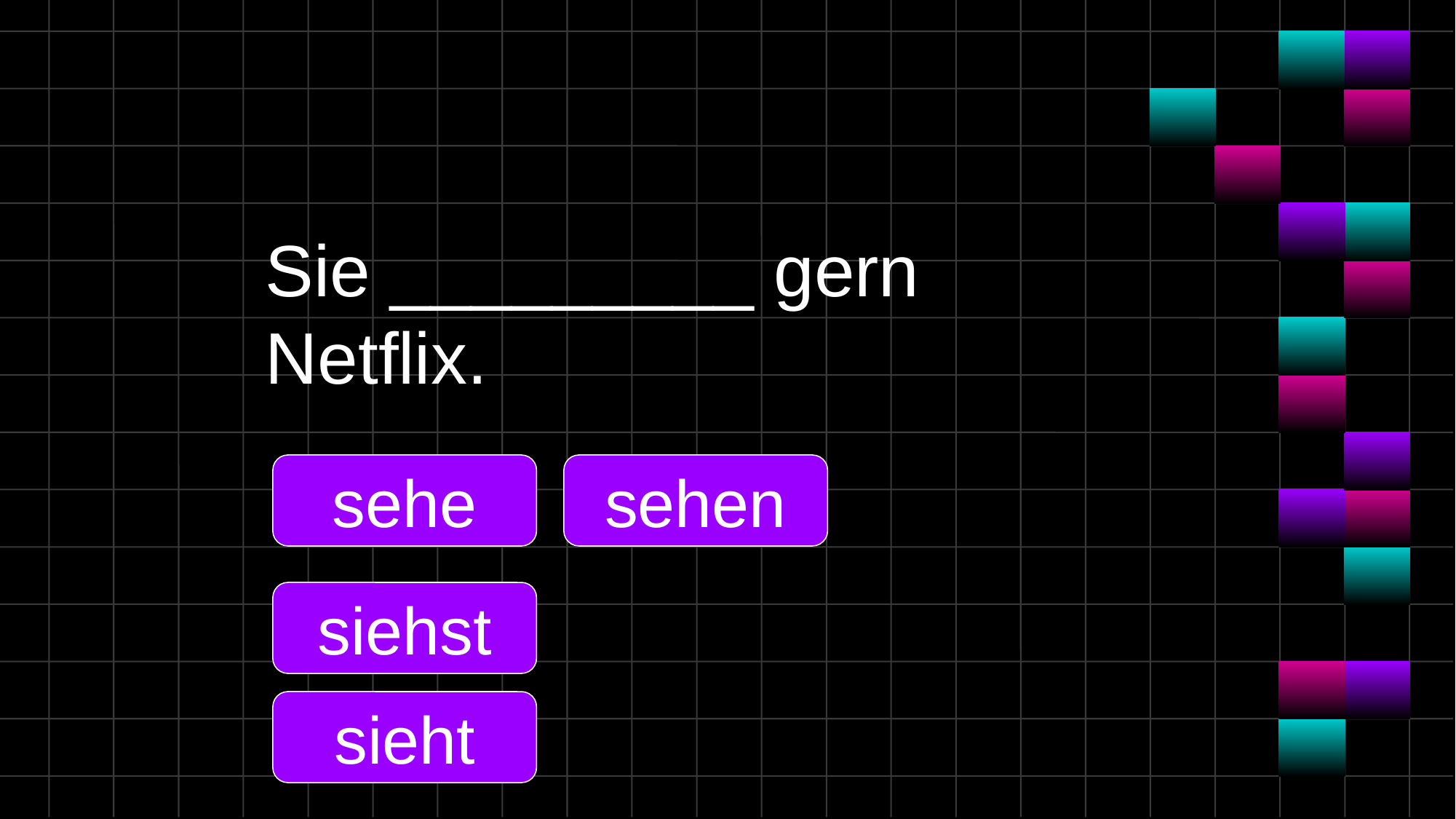

#
Sie _________ gern Netflix.
sehe
sehen
siehst
sieht